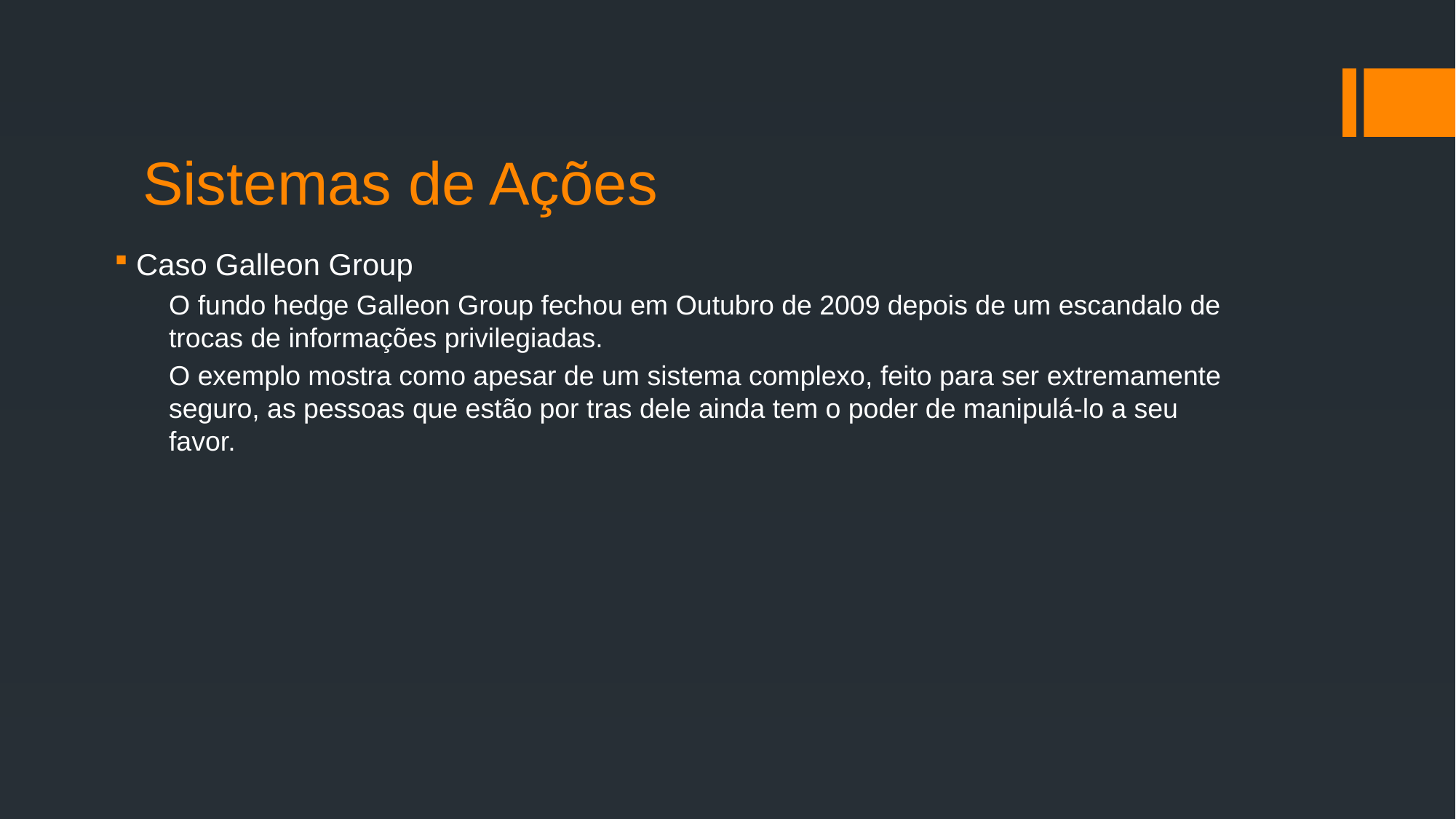

# Sistemas de Ações
Caso Galleon Group
	O fundo hedge Galleon Group fechou em Outubro de 2009 depois de um escandalo de trocas de informações privilegiadas.
	O exemplo mostra como apesar de um sistema complexo, feito para ser extremamente seguro, as pessoas que estão por tras dele ainda tem o poder de manipulá-lo a seu favor.